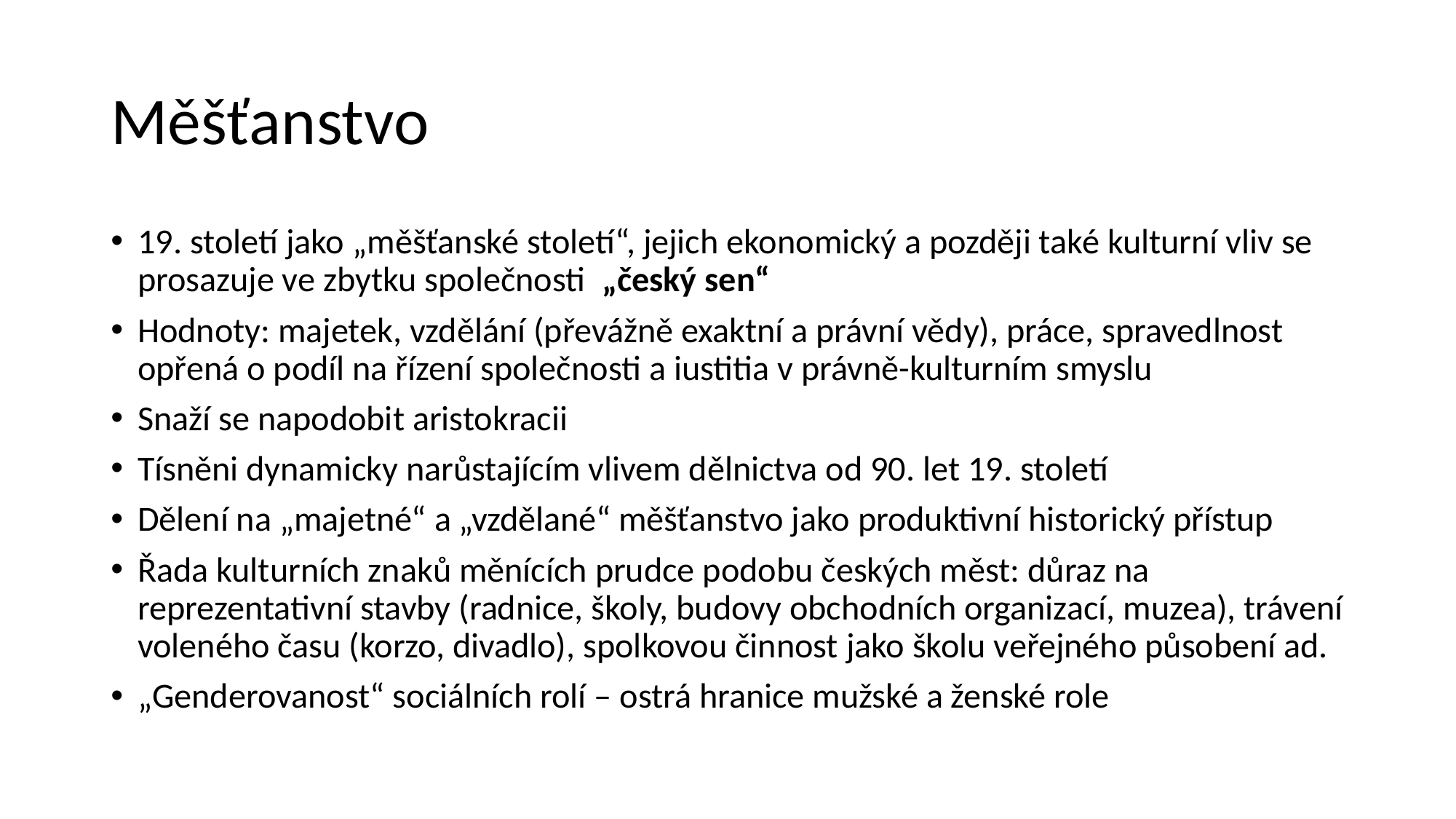

# Měšťanstvo
19. století jako „měšťanské století“, jejich ekonomický a později také kulturní vliv se prosazuje ve zbytku společnosti  „český sen“
Hodnoty: majetek, vzdělání (převážně exaktní a právní vědy), práce, spravedlnost opřená o podíl na řízení společnosti a iustitia v právně-kulturním smyslu
Snaží se napodobit aristokracii
Tísněni dynamicky narůstajícím vlivem dělnictva od 90. let 19. století
Dělení na „majetné“ a „vzdělané“ měšťanstvo jako produktivní historický přístup
Řada kulturních znaků měnících prudce podobu českých měst: důraz na reprezentativní stavby (radnice, školy, budovy obchodních organizací, muzea), trávení voleného času (korzo, divadlo), spolkovou činnost jako školu veřejného působení ad.
„Genderovanost“ sociálních rolí – ostrá hranice mužské a ženské role